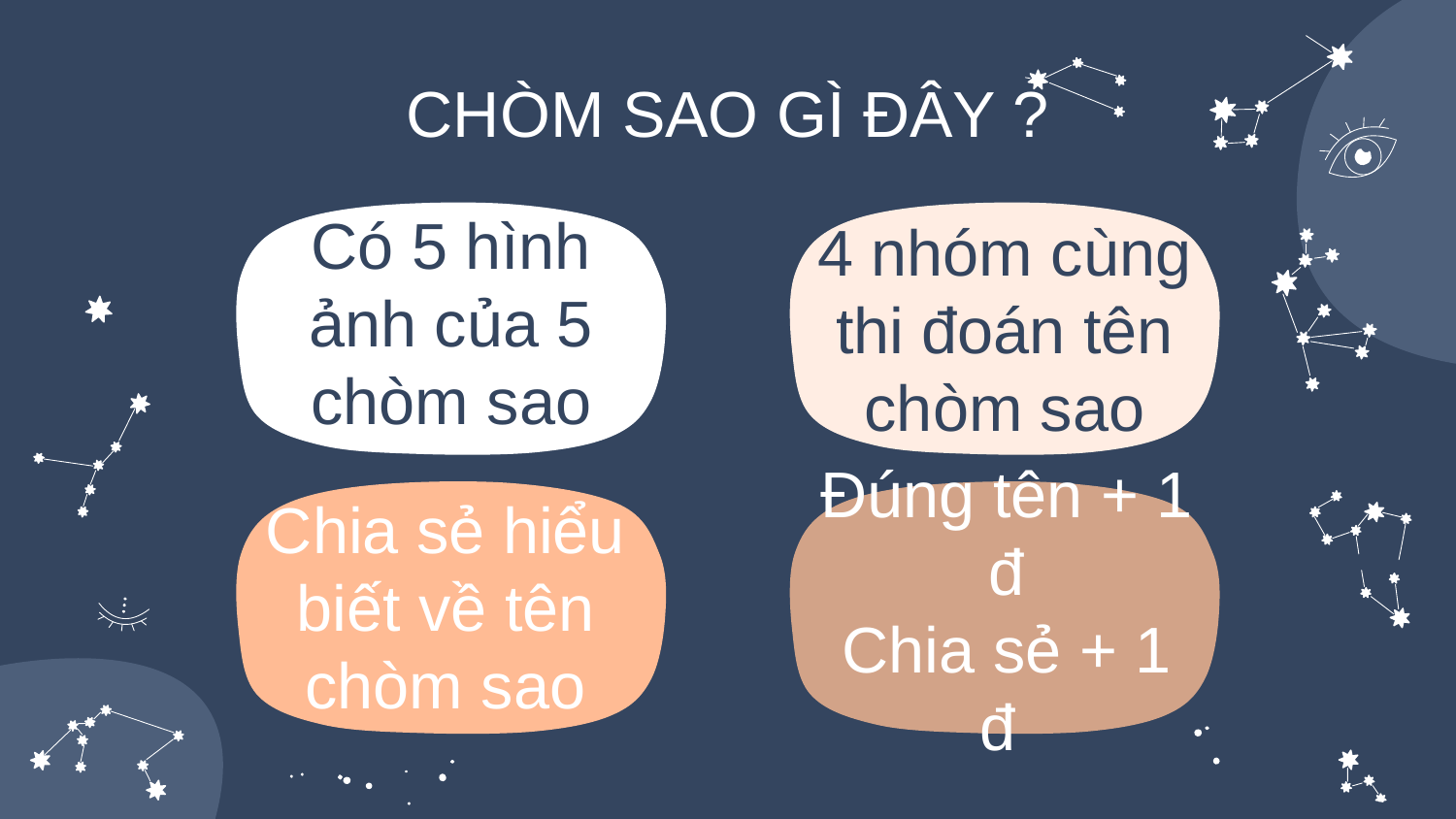

# CHÒM SAO GÌ ĐÂY ?
Có 5 hình ảnh của 5 chòm sao
4 nhóm cùng thi đoán tên chòm sao
Chia sẻ hiểu biết về tên chòm sao
Đúng tên + 1 đ
Chia sẻ + 1 đ